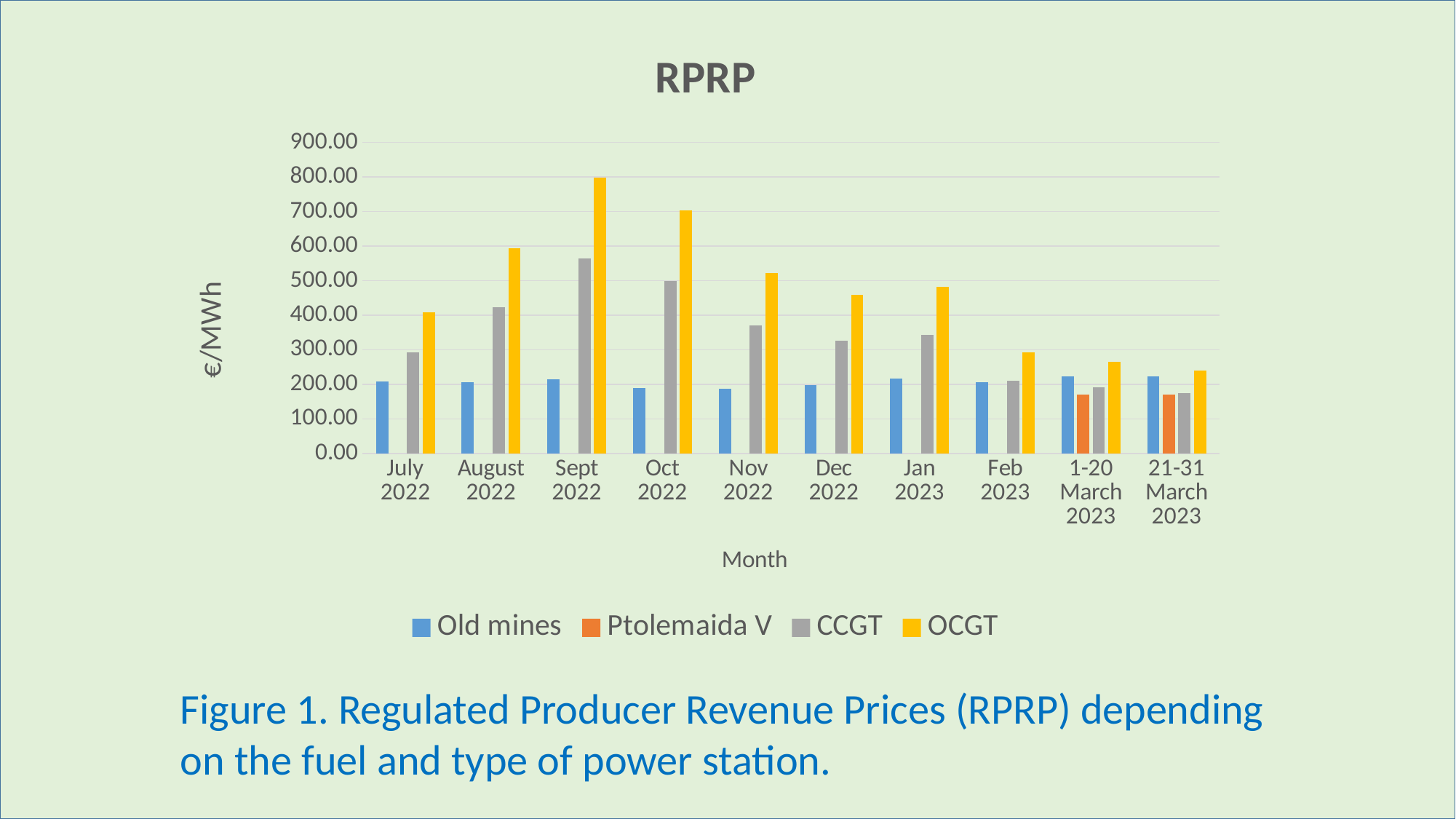

### Chart: RPRP

| Category |  |  |  |  |
|---|---|---|---|---|
| July 2022 | 208.28863859649124 | None | 291.9954222222222 | 408.47 |
| August 2022 | 205.3768385964912 | None | 422.3936222222222 | 594.76 |
| Sept 2022 | 214.2226385964912 | None | 564.1849777777778 | 797.3 |
| Oct 2022 | 189.89323859649124 | None | 498.9966888888889 | 704.22 |
| Nov 2022 | 187.1470385964912 | None | 371.3960444444444 | 521.97 |
| Dec 2022 | 196.48963859649123 | None | 326.9242 | 458.39 |
| Jan 2023 | 216.26503859649122 | None | 343.63626666666664 | 482.22 |
| Feb 2023 | 205.6114385964912 | None | 210.43599999999998 | 291.96 |
| 1-20 March 2023 | 222.2680385964912 | 169.17627108433737 | 191.73371111111112 | 265.21 |
| 21-31 March 2023 | 223.27543859649123 | 169.94277108433735 | 173.9111111111111 | 239.74 |
Figure 1. Regulated Producer Revenue Prices (RPRP) depending on the fuel and type of power station.